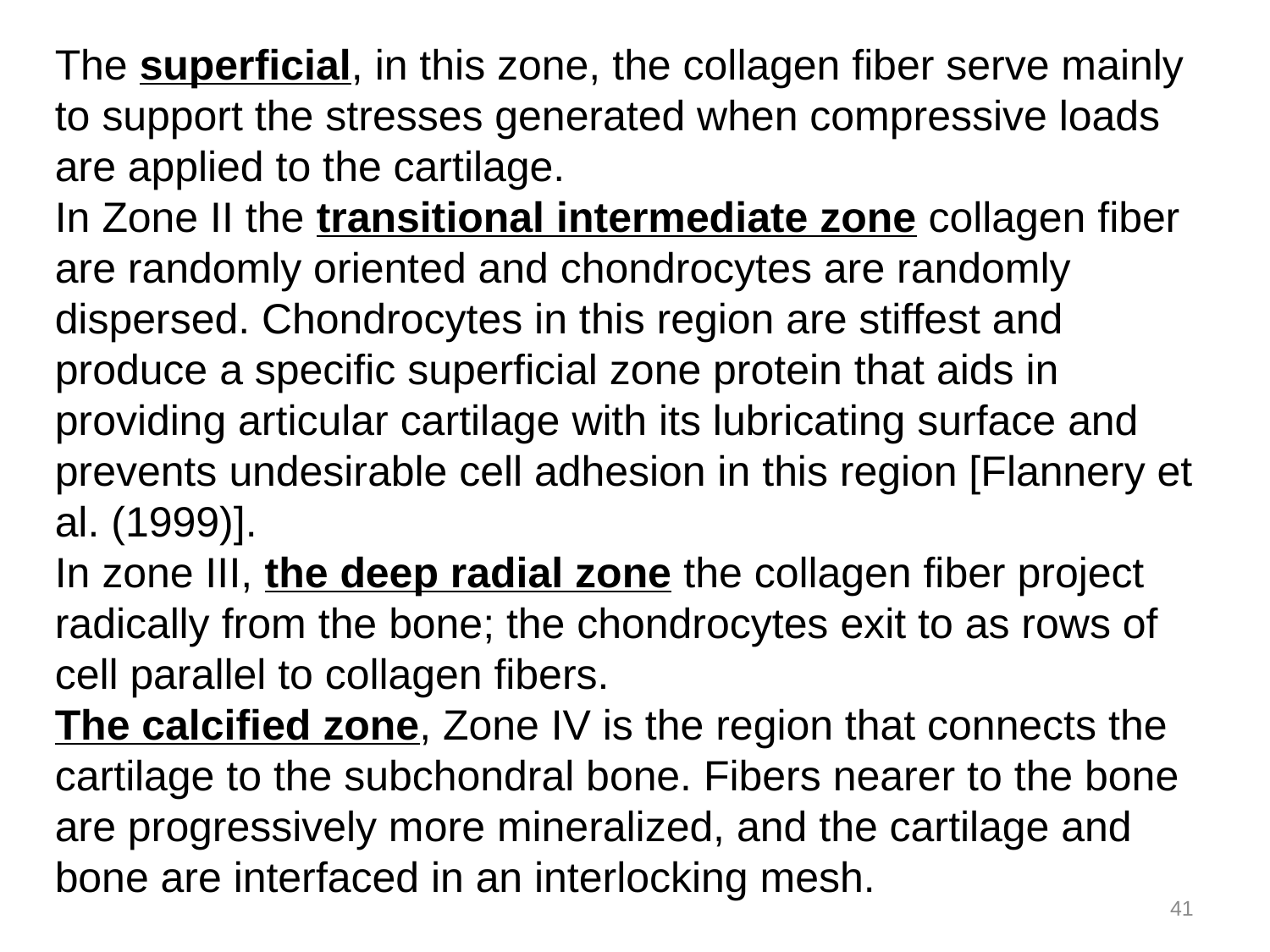

The superficial, in this zone, the collagen fiber serve mainly to support the stresses generated when compressive loads are applied to the cartilage.
In Zone II the transitional intermediate zone collagen fiber are randomly oriented and chondrocytes are randomly dispersed. Chondrocytes in this region are stiffest and produce a specific superficial zone protein that aids in providing articular cartilage with its lubricating surface and prevents undesirable cell adhesion in this region [Flannery et al. (1999)].
In zone III, the deep radial zone the collagen fiber project radically from the bone; the chondrocytes exit to as rows of cell parallel to collagen fibers.
The calcified zone, Zone IV is the region that connects the cartilage to the subchondral bone. Fibers nearer to the bone are progressively more mineralized, and the cartilage and bone are interfaced in an interlocking mesh.
41